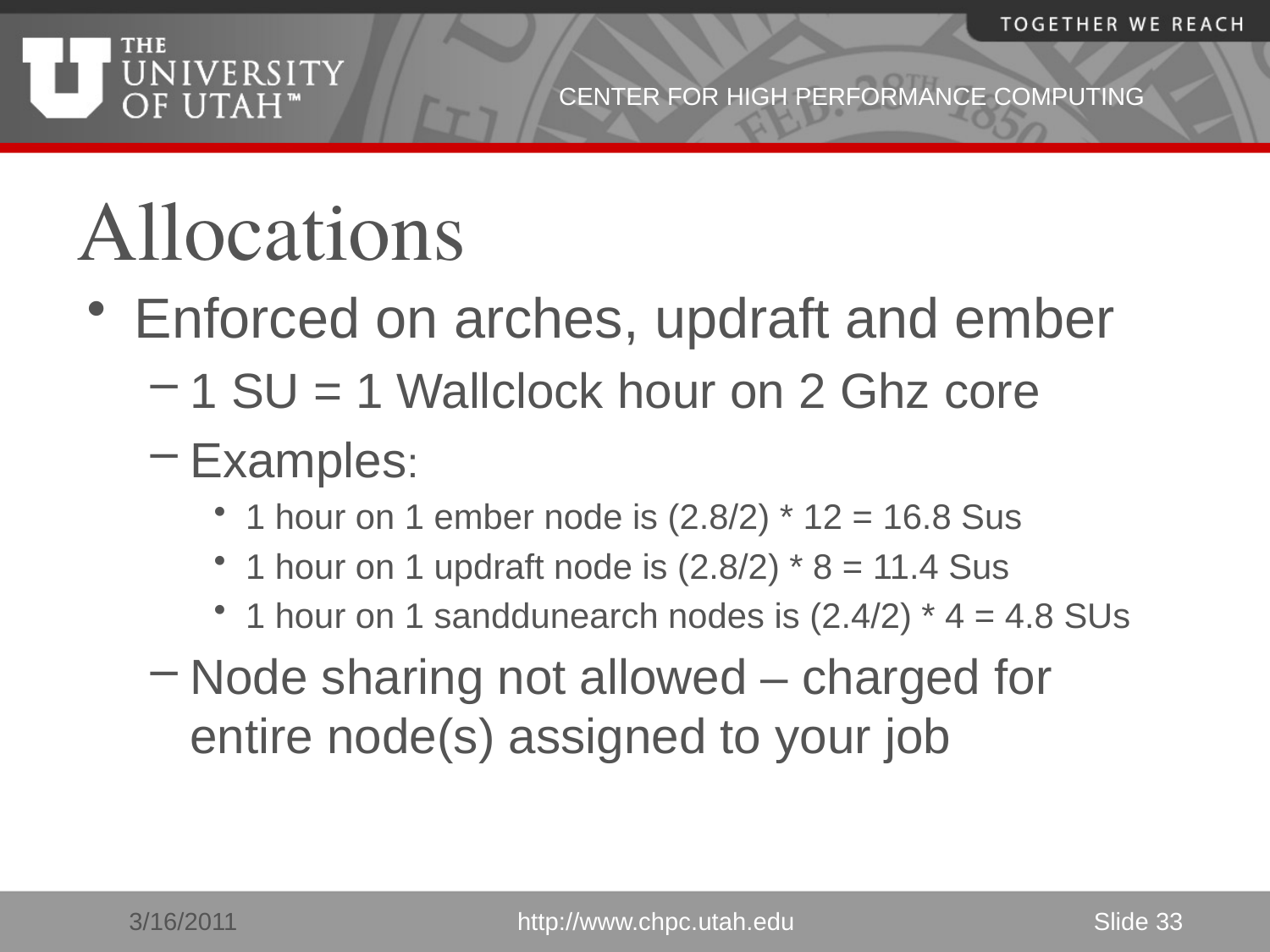

# Allocations
Enforced on arches, updraft and ember
1 SU = 1 Wallclock hour on 2 Ghz core
Examples:
1 hour on 1 ember node is (2.8/2) * 12 = 16.8 Sus
1 hour on 1 updraft node is (2.8/2) * 8 = 11.4 Sus
1 hour on 1 sanddunearch nodes is (2.4/2) * 4 = 4.8 SUs
Node sharing not allowed – charged for entire node(s) assigned to your job
3/16/2011
http://www.chpc.utah.edu
Slide 33